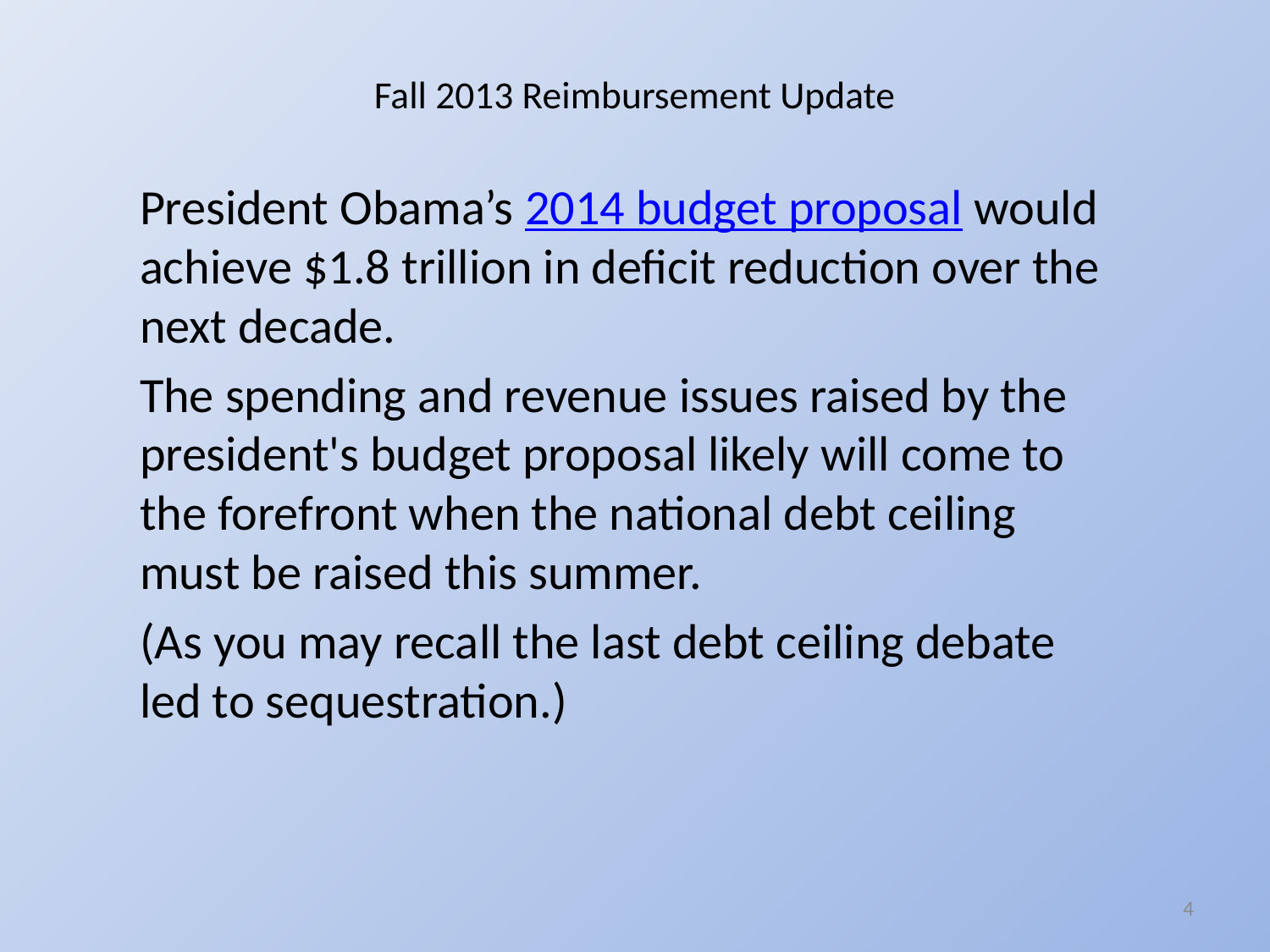

# Fall 2013 Reimbursement Update
President Obama’s 2014 budget proposal would achieve $1.8 trillion in deficit reduction over the next decade.
The spending and revenue issues raised by the president's budget proposal likely will come to the forefront when the national debt ceiling must be raised this summer.
(As you may recall the last debt ceiling debate led to sequestration.)

4